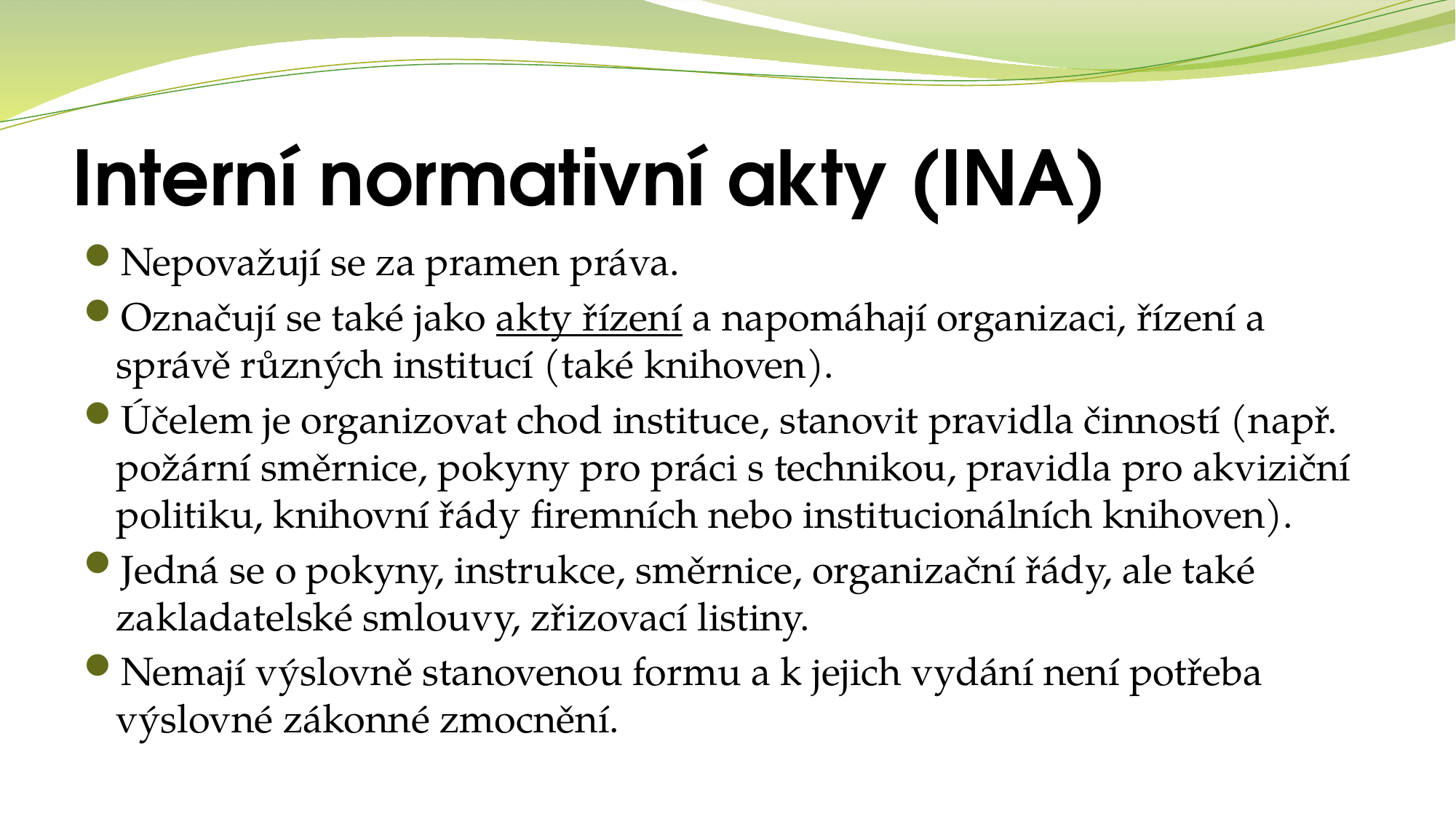

# Interní normativní akty (INA)
Nepovažují se za pramen práva.
Označují se také jako akty řízení a napomáhají organizaci, řízení a správě různých institucí (také knihoven).
Účelem je organizovat chod instituce, stanovit pravidla činností (např. požární směrnice, pokyny pro práci s technikou, pravidla pro akviziční politiku, knihovní řády firemních nebo institucionálních knihoven).
Jedná se o pokyny, instrukce, směrnice, organizační řády, ale také zakladatelské smlouvy, zřizovací listiny.
Nemají výslovně stanovenou formu a k jejich vydání není potřeba výslovné zákonné zmocnění.